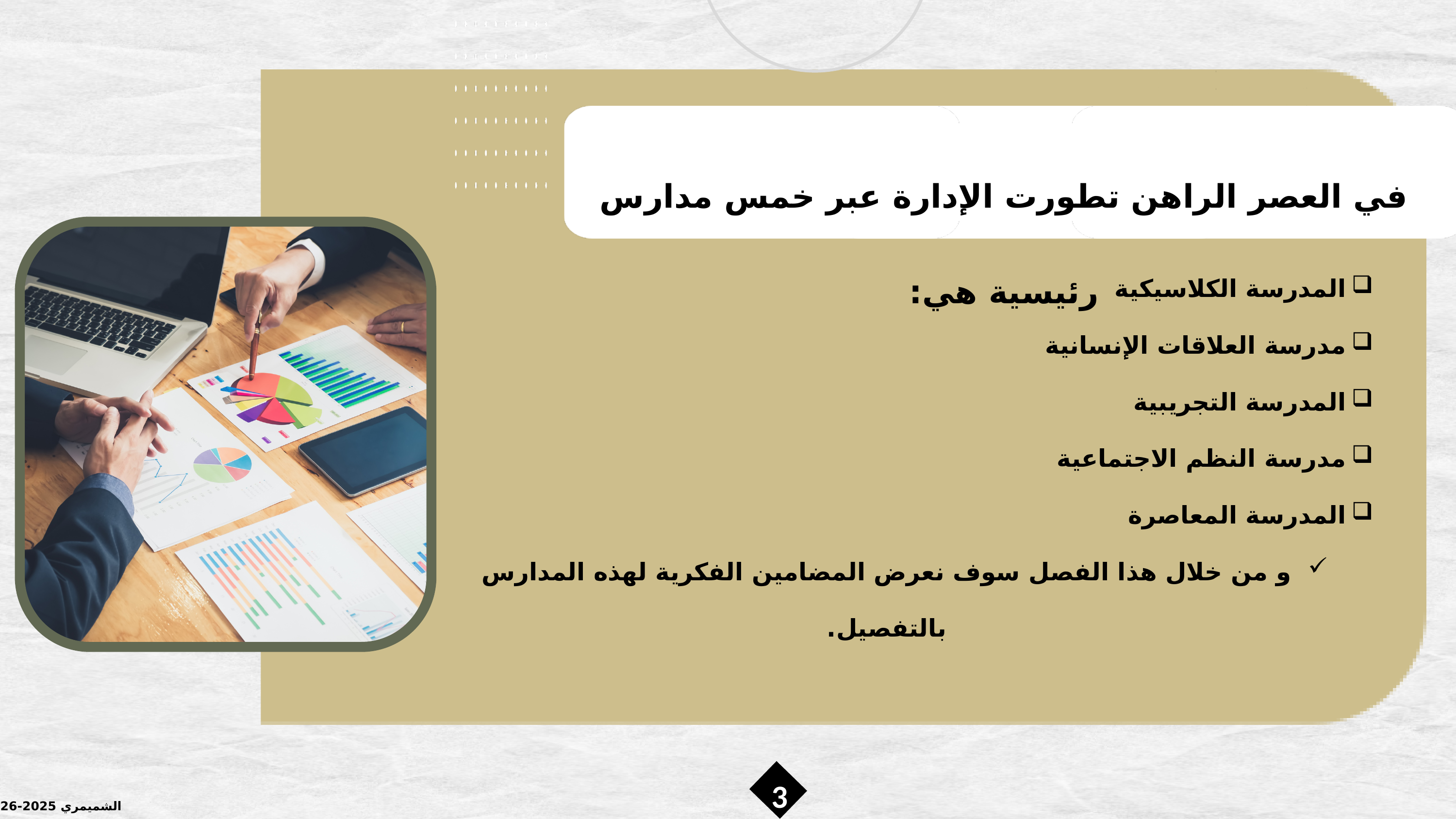

في العصر الراهن تطورت الإدارة عبر خمس مدارس رئيسية هي:

المدرسة الكلاسيكية
مدرسة العلاقات الإنسانية
المدرسة التجريبية
مدرسة النظم الاجتماعية
المدرسة المعاصرة
و من خلال هذا الفصل سوف نعرض المضامين الفكرية لهذه المدارس بالتفصيل.

3
الشميمري 2025-2026